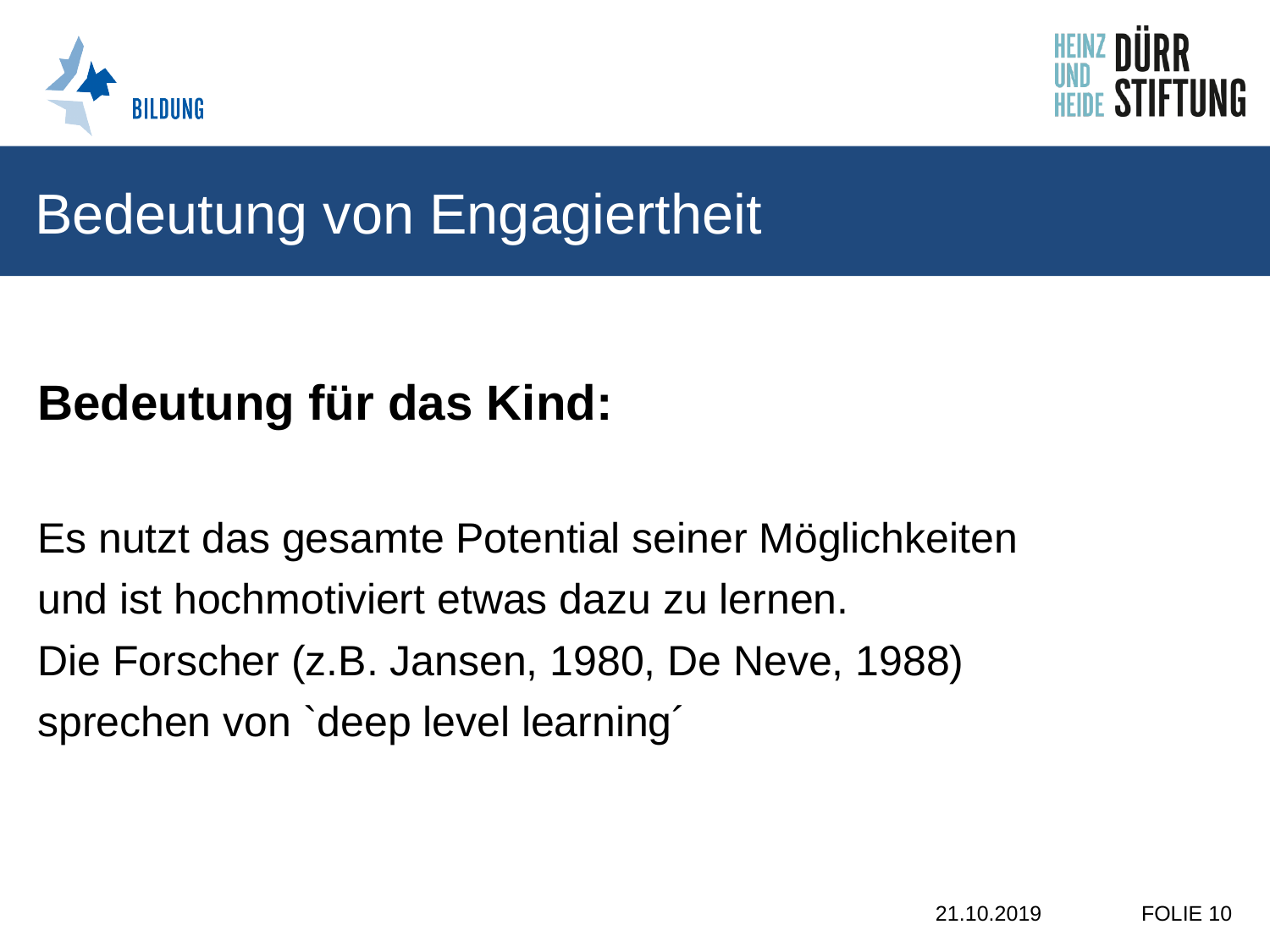

# Bedeutung von Engagiertheit

Bedeutung für das Kind:

Es nutzt das gesamte Potential seiner Möglichkeiten
und ist hochmotiviert etwas dazu zu lernen.
Die Forscher (z.B. Jansen, 1980, De Neve, 1988)
sprechen von `deep level learning´
21.10.2019
FOLIE 10